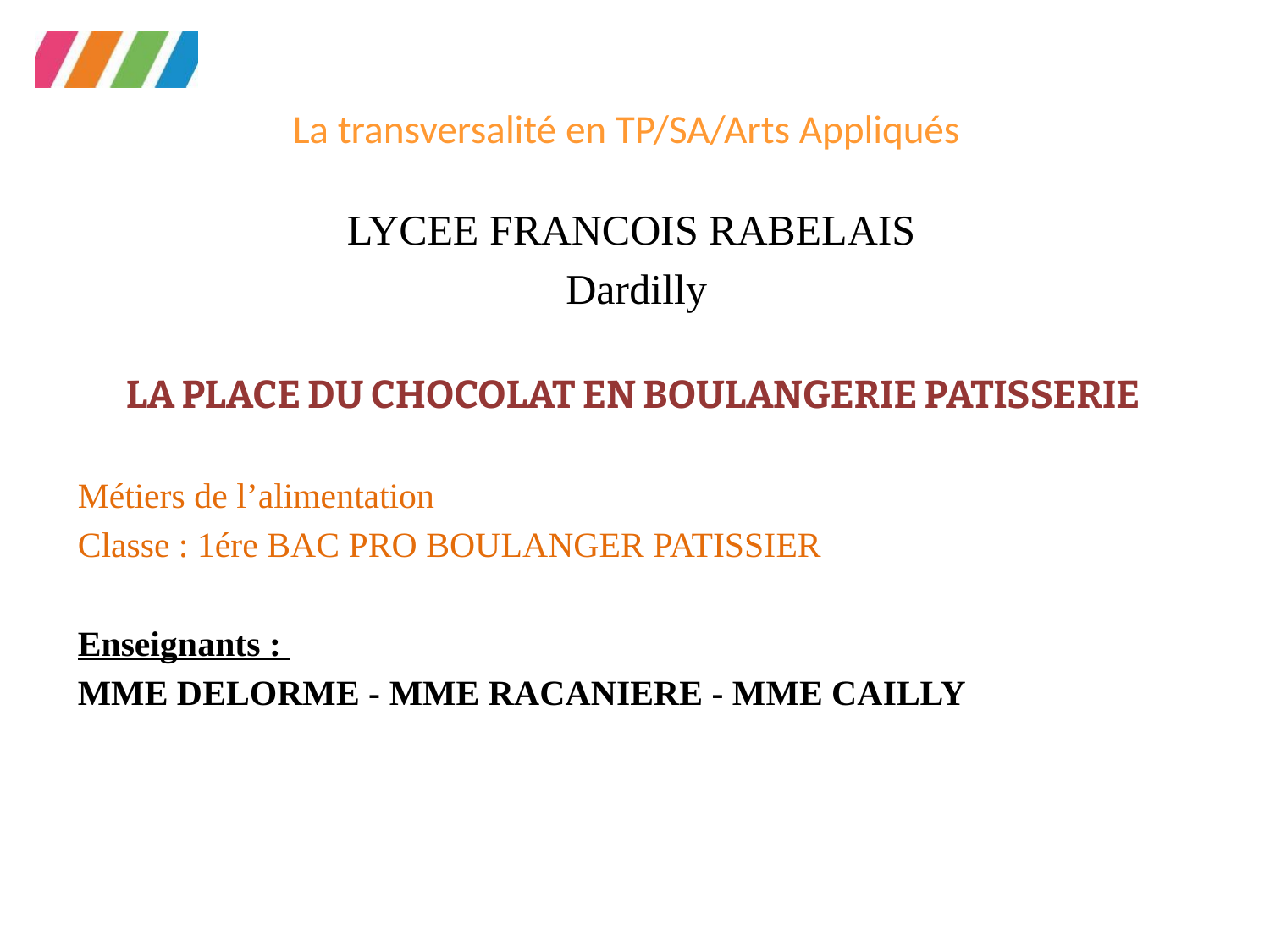

# La transversalité en TP/SA/Arts Appliqués
LYCEE FRANCOIS RABELAIS
Dardilly

LA PLACE DU CHOCOLAT EN BOULANGERIE PATISSERIE

Métiers de l’alimentation
Classe : 1ére BAC PRO BOULANGER PATISSIER

Enseignants :
MME DELORME - MME RACANIERE - MME CAILLY